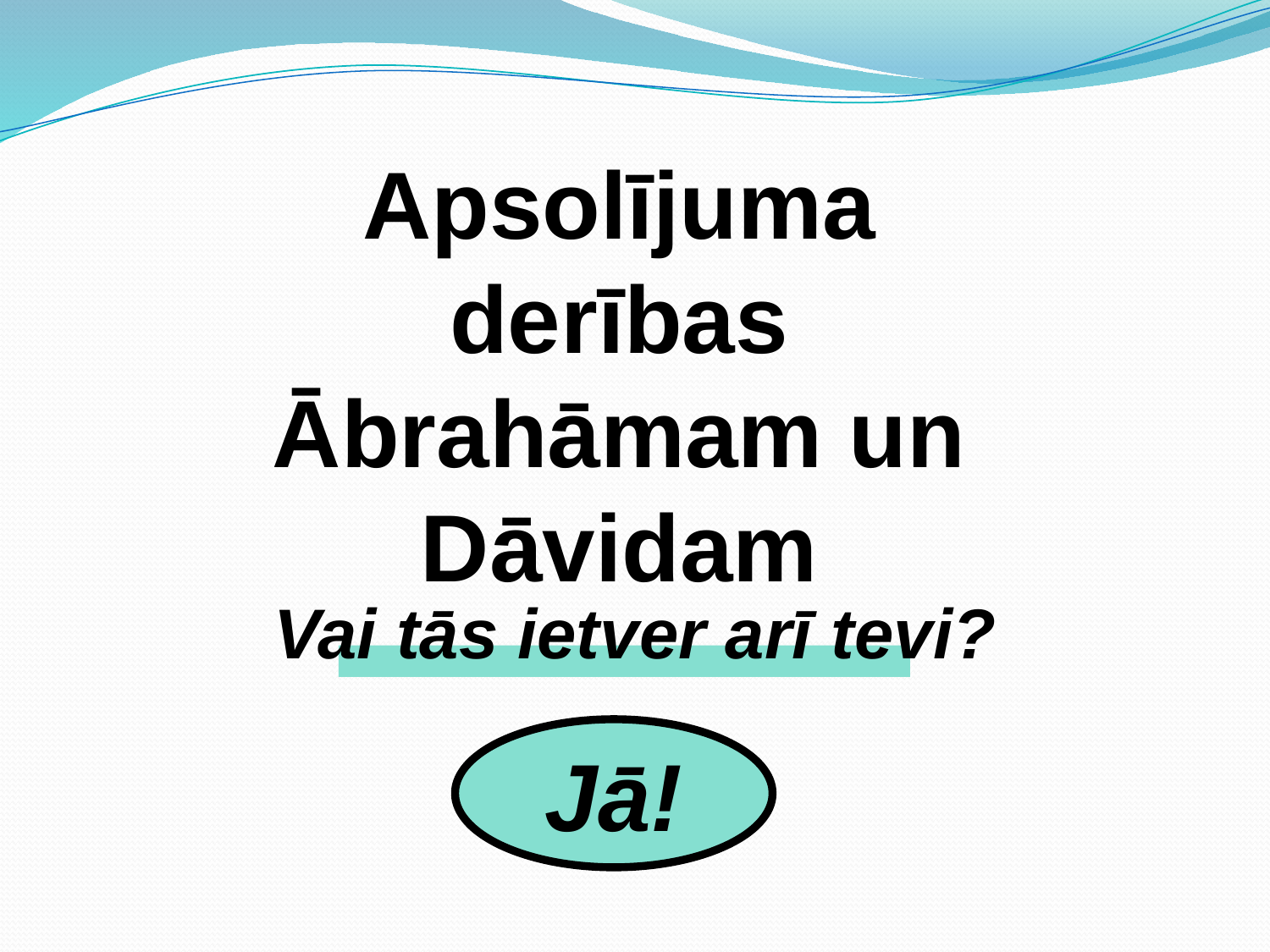

Apsolījuma derības Ābrahāmam un Dāvidam
Vai tās ietver arī tevi?

Jā!